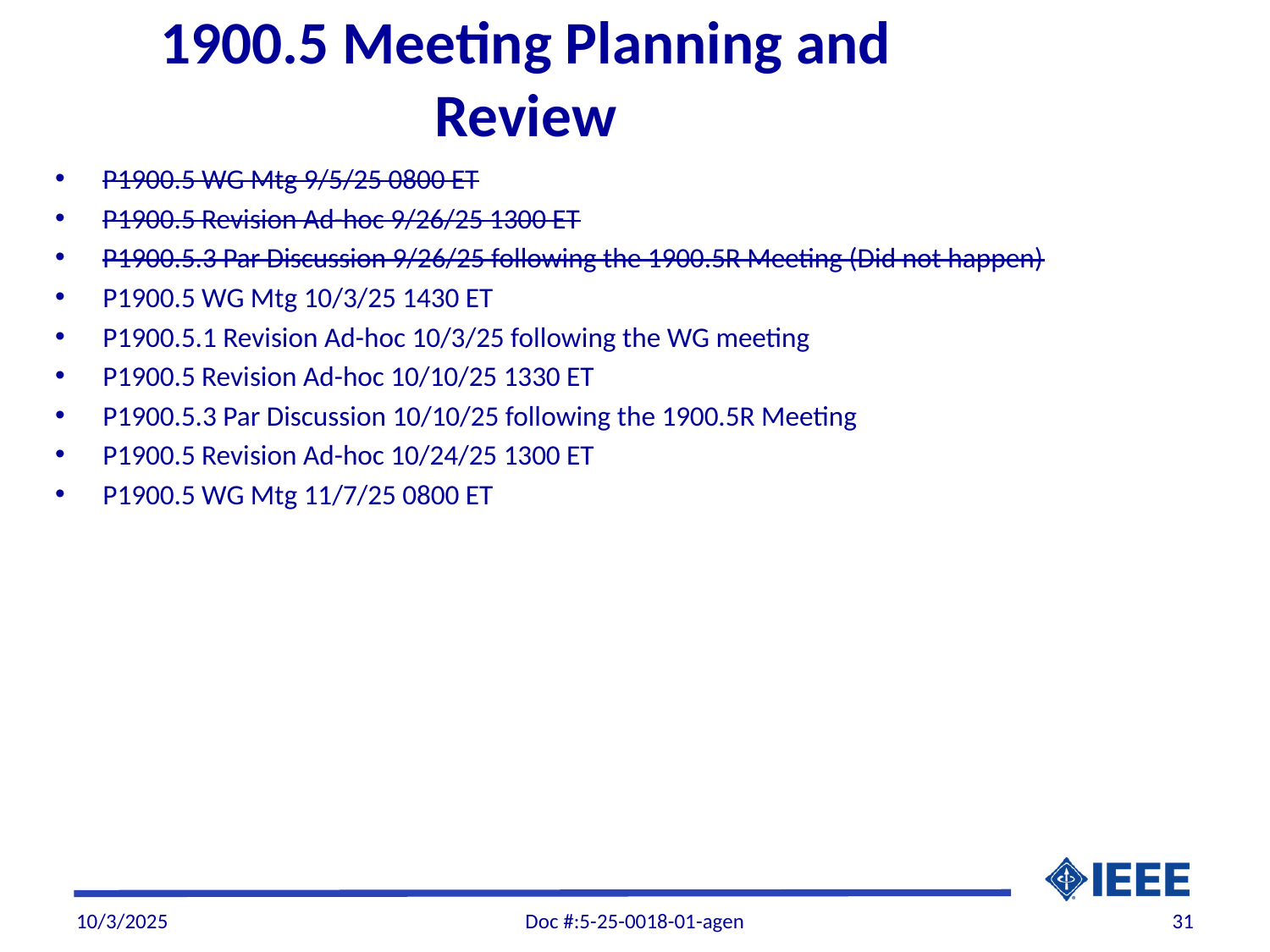

# 1900.5 Meeting Planning and Review
P1900.5 WG Mtg 9/5/25 0800 ET
P1900.5 Revision Ad-hoc 9/26/25 1300 ET
P1900.5.3 Par Discussion 9/26/25 following the 1900.5R Meeting (Did not happen)
P1900.5 WG Mtg 10/3/25 1430 ET
P1900.5.1 Revision Ad-hoc 10/3/25 following the WG meeting
P1900.5 Revision Ad-hoc 10/10/25 1330 ET
P1900.5.3 Par Discussion 10/10/25 following the 1900.5R Meeting
P1900.5 Revision Ad-hoc 10/24/25 1300 ET
P1900.5 WG Mtg 11/7/25 0800 ET

10/3/2025
Doc #:5-25-0018-01-agen
31